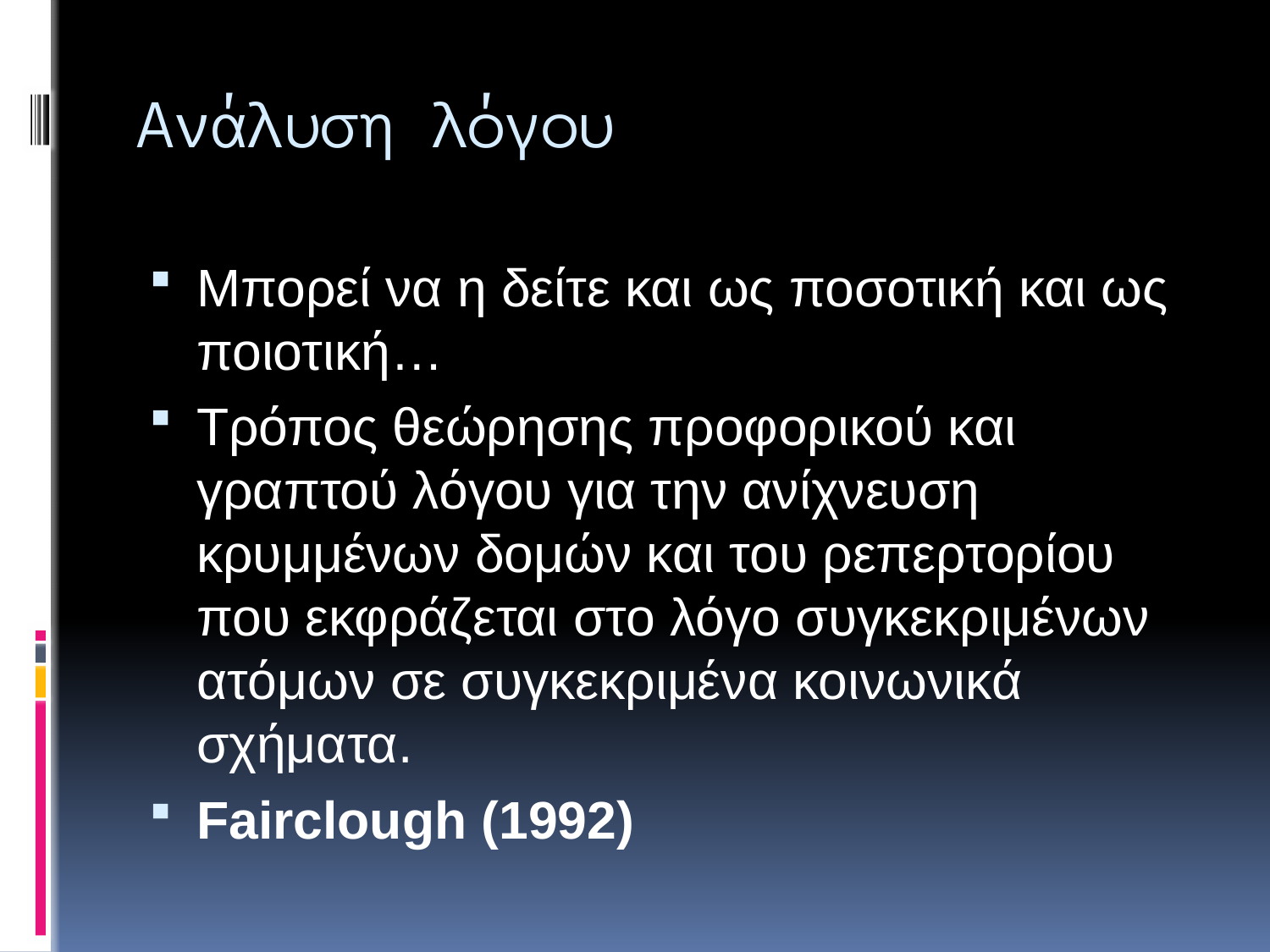

# Ανάλυση λόγου
Μπορεί να η δείτε και ως ποσοτική και ως ποιοτική…
Τρόπος θεώρησης προφορικού και γραπτού λόγου για την ανίχνευση κρυμμένων δομών και του ρεπερτορίου που εκφράζεται στο λόγο συγκεκριμένων ατόμων σε συγκεκριμένα κοινωνικά σχήματα.
Fairclough (1992)